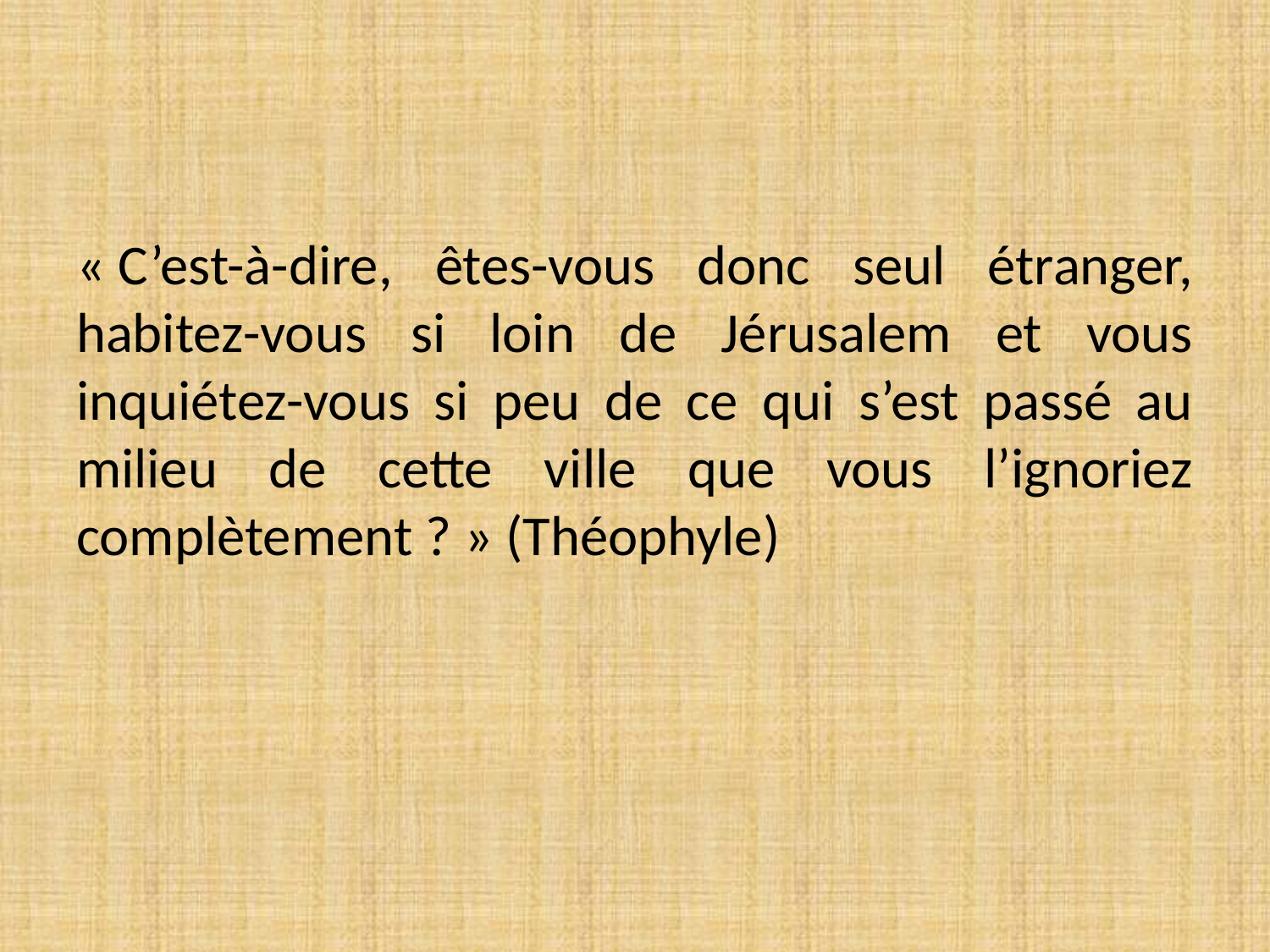

#
« C’est-à-dire, êtes-vous donc seul étranger, habitez-vous si loin de Jérusalem et vous inquiétez-vous si peu de ce qui s’est passé au milieu de cette ville que vous l’ignoriez complètement ? » (Théophyle)